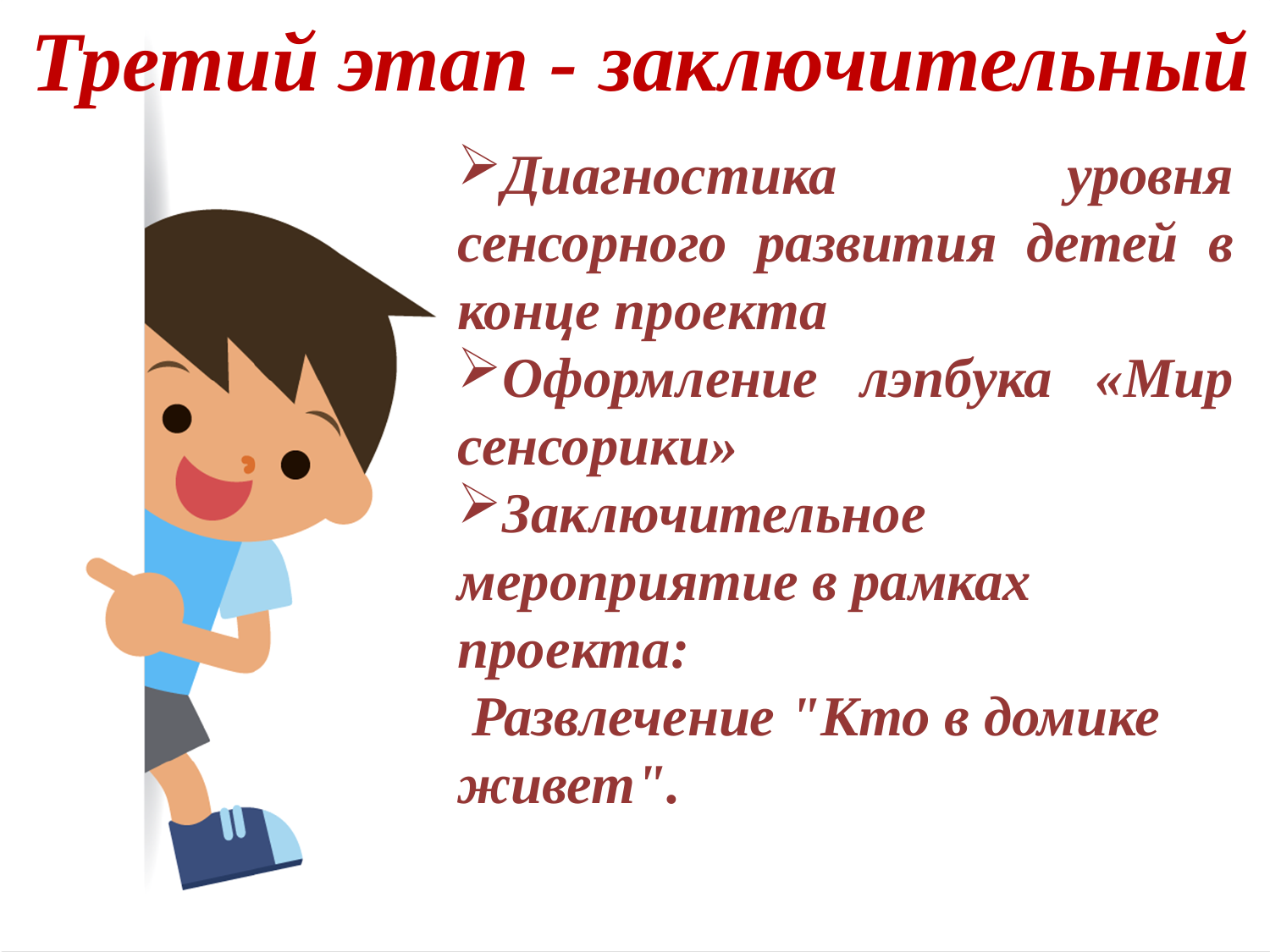

Третий этап - заключительный
Диагностика уровня сенсорного развития детей в конце проекта
Оформление лэпбука «Мир сенсорики»
Заключительное мероприятие в рамках проекта:
 Развлечение "Кто в домике живет".